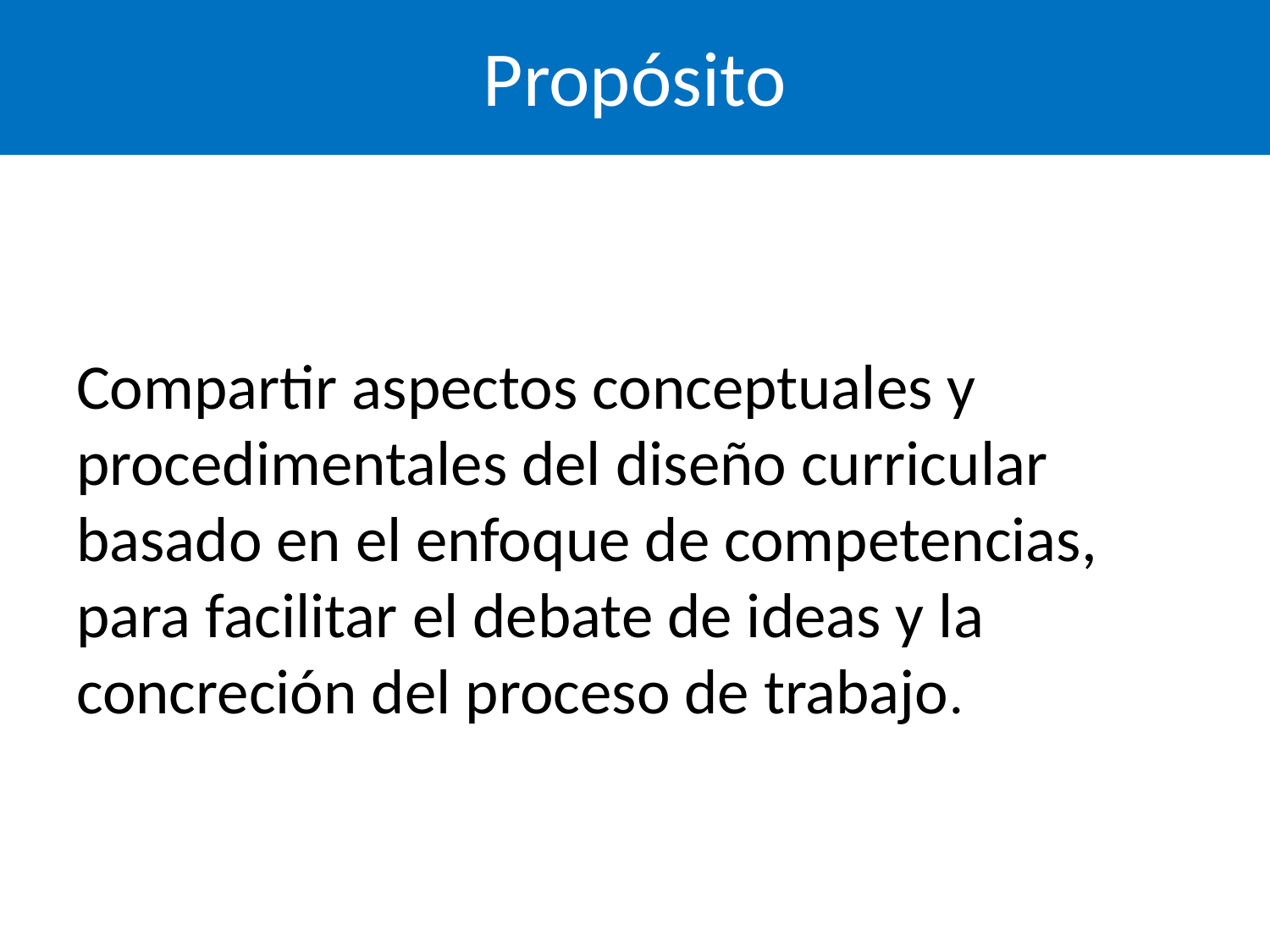

# Propósito
Compartir aspectos conceptuales y procedimentales del diseño curricular basado en el enfoque de competencias, para facilitar el debate de ideas y la concreción del proceso de trabajo.